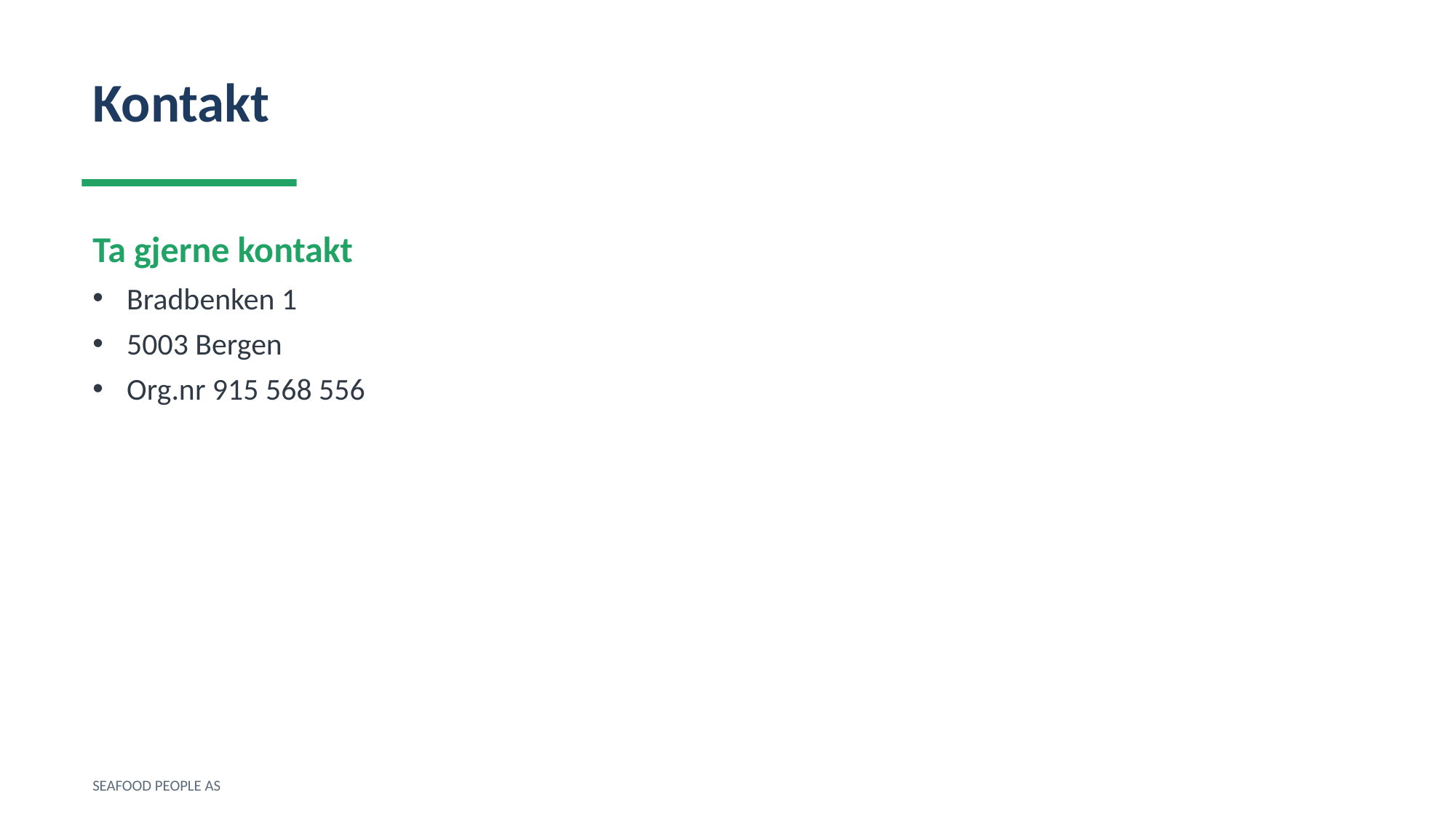

Kontakt

Ta gjerne kontakt
Bradbenken 1
5003 Bergen
Org.nr 915 568 556
SEAFOOD PEOPLE AS